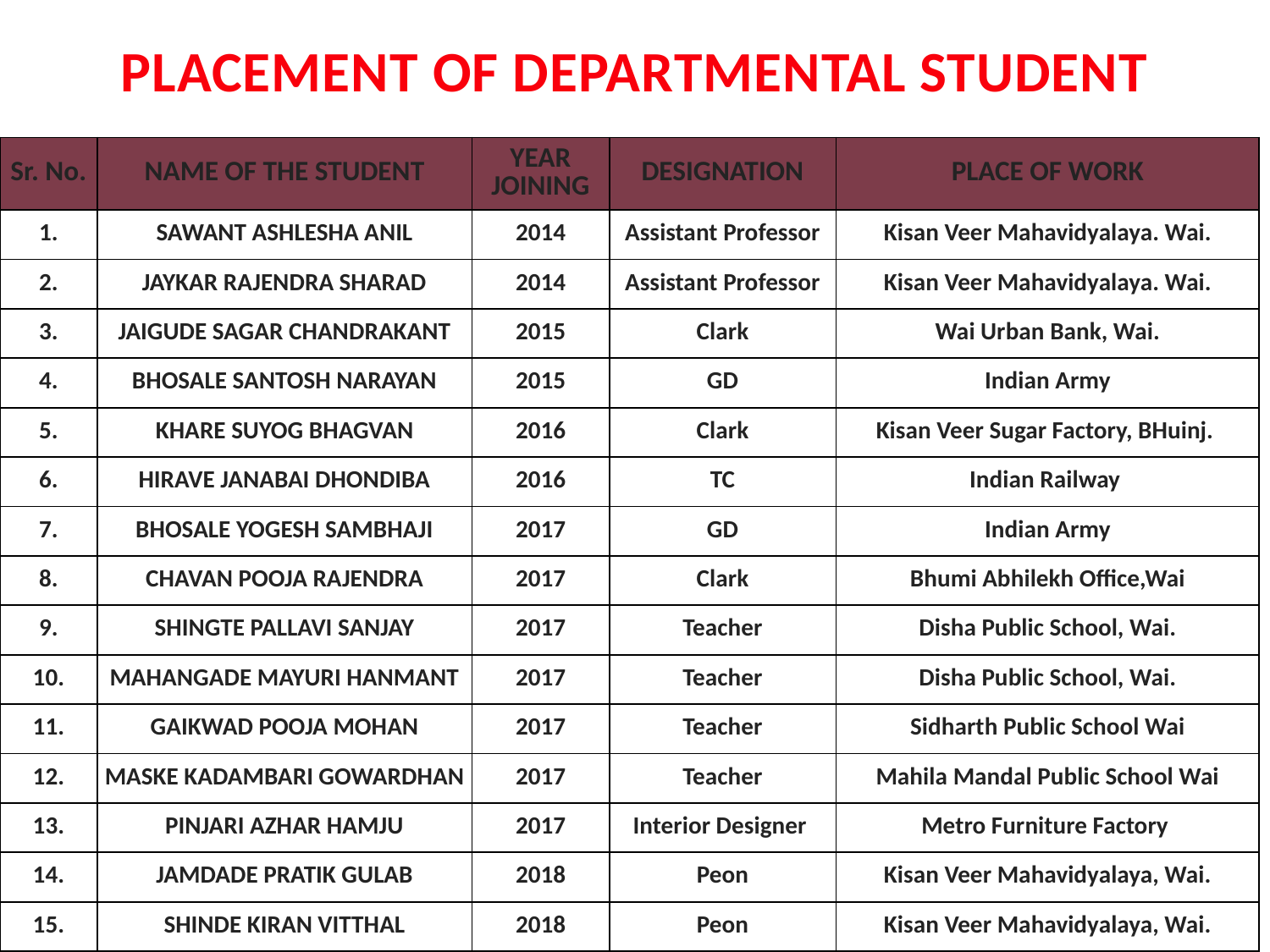

# PLACEMENT OF DEPARTMENTAL STUDENT
| Sr. No. | NAME OF THE STUDENT | YEAR JOINING | DESIGNATION | PLACE OF WORK |
| --- | --- | --- | --- | --- |
| 1. | SAWANT ASHLESHA ANIL | 2014 | Assistant Professor | Kisan Veer Mahavidyalaya. Wai. |
| 2. | JAYKAR RAJENDRA SHARAD | 2014 | Assistant Professor | Kisan Veer Mahavidyalaya. Wai. |
| 3. | JAIGUDE SAGAR CHANDRAKANT | 2015 | Clark | Wai Urban Bank, Wai. |
| 4. | BHOSALE SANTOSH NARAYAN | 2015 | GD | Indian Army |
| 5. | KHARE SUYOG BHAGVAN | 2016 | Clark | Kisan Veer Sugar Factory, BHuinj. |
| 6. | HIRAVE JANABAI DHONDIBA | 2016 | TC | Indian Railway |
| 7. | BHOSALE YOGESH SAMBHAJI | 2017 | GD | Indian Army |
| 8. | CHAVAN POOJA RAJENDRA | 2017 | Clark | Bhumi Abhilekh Office,Wai |
| 9. | SHINGTE PALLAVI SANJAY | 2017 | Teacher | Disha Public School, Wai. |
| 10. | MAHANGADE MAYURI HANMANT | 2017 | Teacher | Disha Public School, Wai. |
| 11. | GAIKWAD POOJA MOHAN | 2017 | Teacher | Sidharth Public School Wai |
| 12. | MASKE KADAMBARI GOWARDHAN | 2017 | Teacher | Mahila Mandal Public School Wai |
| 13. | PINJARI AZHAR HAMJU | 2017 | Interior Designer | Metro Furniture Factory |
| 14. | JAMDADE PRATIK GULAB | 2018 | Peon | Kisan Veer Mahavidyalaya, Wai. |
| 15. | SHINDE KIRAN VITTHAL | 2018 | Peon | Kisan Veer Mahavidyalaya, Wai. |